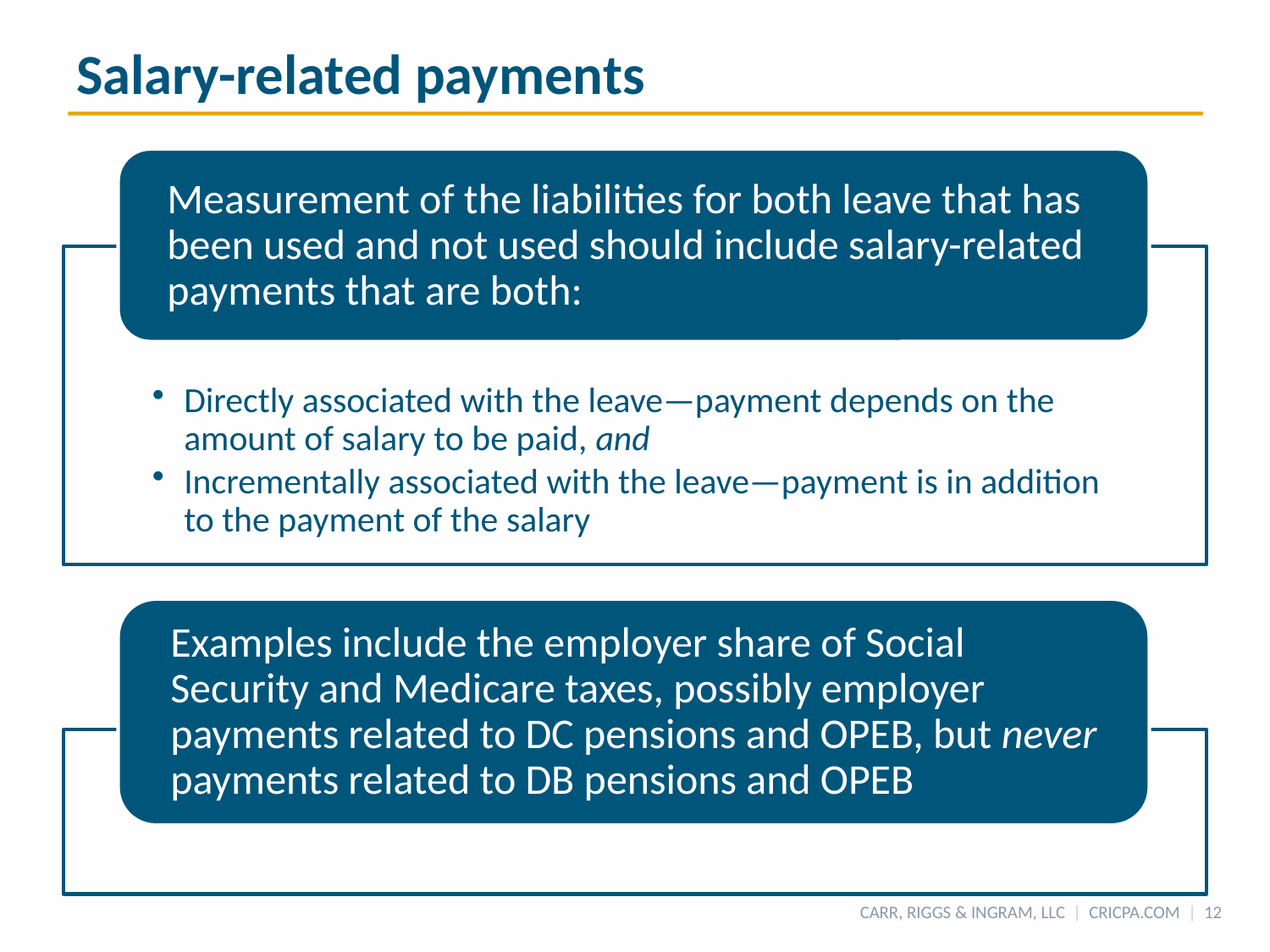

# Salary-related payments
Directly associated with the leave—payment depends on the amount of salary to be paid, and
Incrementally associated with the leave—payment is in addition to the payment of the salary
Measurement of the liabilities for both leave that has been used and not used should include salary-related payments that are both:
Examples include the employer share of Social Security and Medicare taxes, possibly employer payments related to DC pensions and OPEB, but never payments related to DB pensions and OPEB